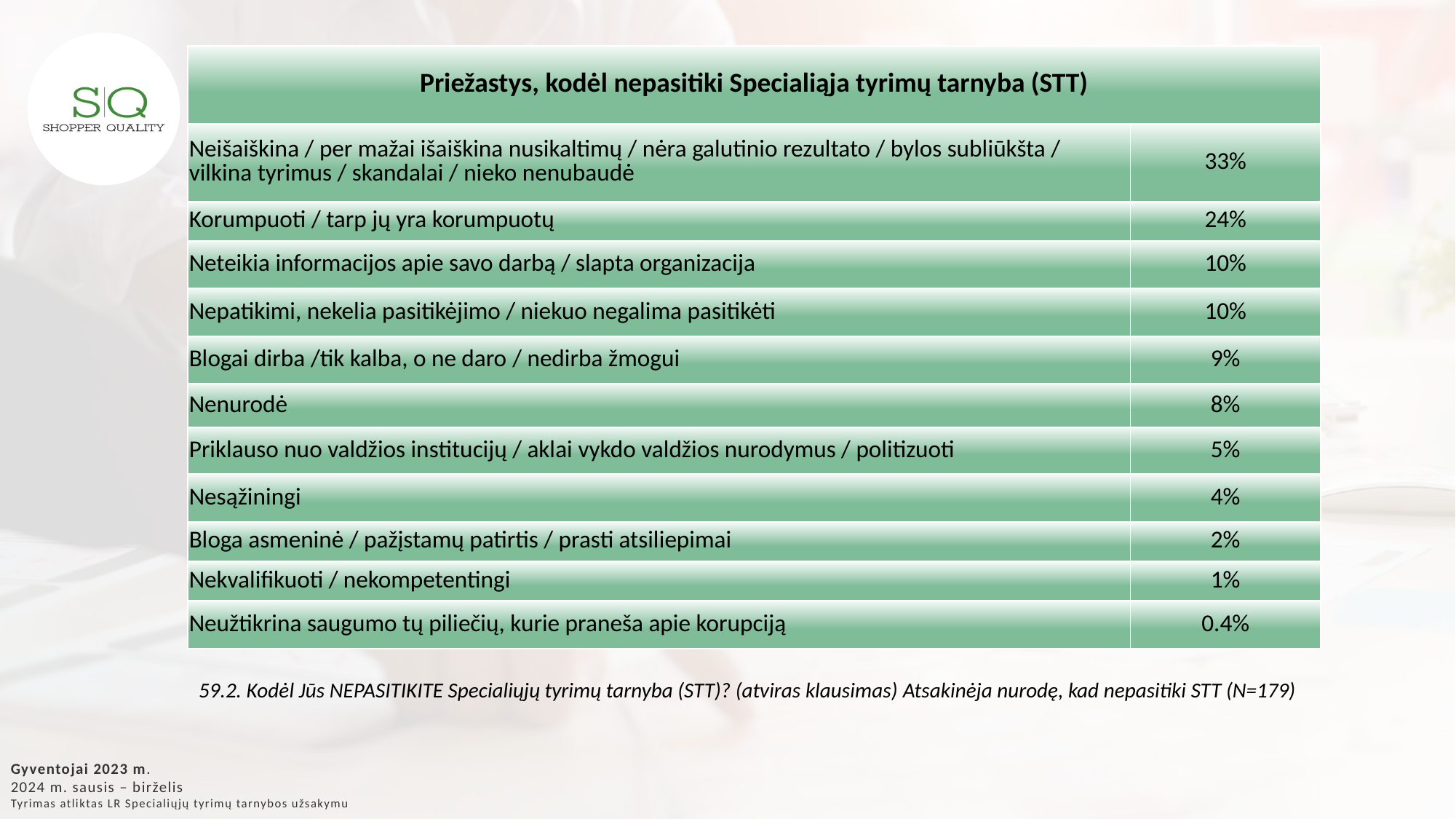

| Priežastys, kodėl nepasitiki Specialiąja tyrimų tarnyba (STT) |  |
| --- | --- |
| Neišaiškina / per mažai išaiškina nusikaltimų / nėra galutinio rezultato / bylos subliūkšta / vilkina tyrimus / skandalai / nieko nenubaudė | 33% |
| Korumpuoti / tarp jų yra korumpuotų | 24% |
| Neteikia informacijos apie savo darbą / slapta organizacija | 10% |
| Nepatikimi, nekelia pasitikėjimo / niekuo negalima pasitikėti | 10% |
| Blogai dirba /tik kalba, o ne daro / nedirba žmogui | 9% |
| Nenurodė | 8% |
| Priklauso nuo valdžios institucijų / aklai vykdo valdžios nurodymus / politizuoti | 5% |
| Nesąžiningi | 4% |
| Bloga asmeninė / pažįstamų patirtis / prasti atsiliepimai | 2% |
| Nekvalifikuoti / nekompetentingi | 1% |
| Neužtikrina saugumo tų piliečių, kurie praneša apie korupciją | 0.4% |
59.2. Kodėl Jūs NEPASITIKITE Specialiųjų tyrimų tarnyba (STT)? (atviras klausimas) Atsakinėja nurodę, kad nepasitiki STT (N=179)
Gyventojai 2023 m.
2024 m. sausis – birželis
Tyrimas atliktas LR Specialiųjų tyrimų tarnybos užsakymu